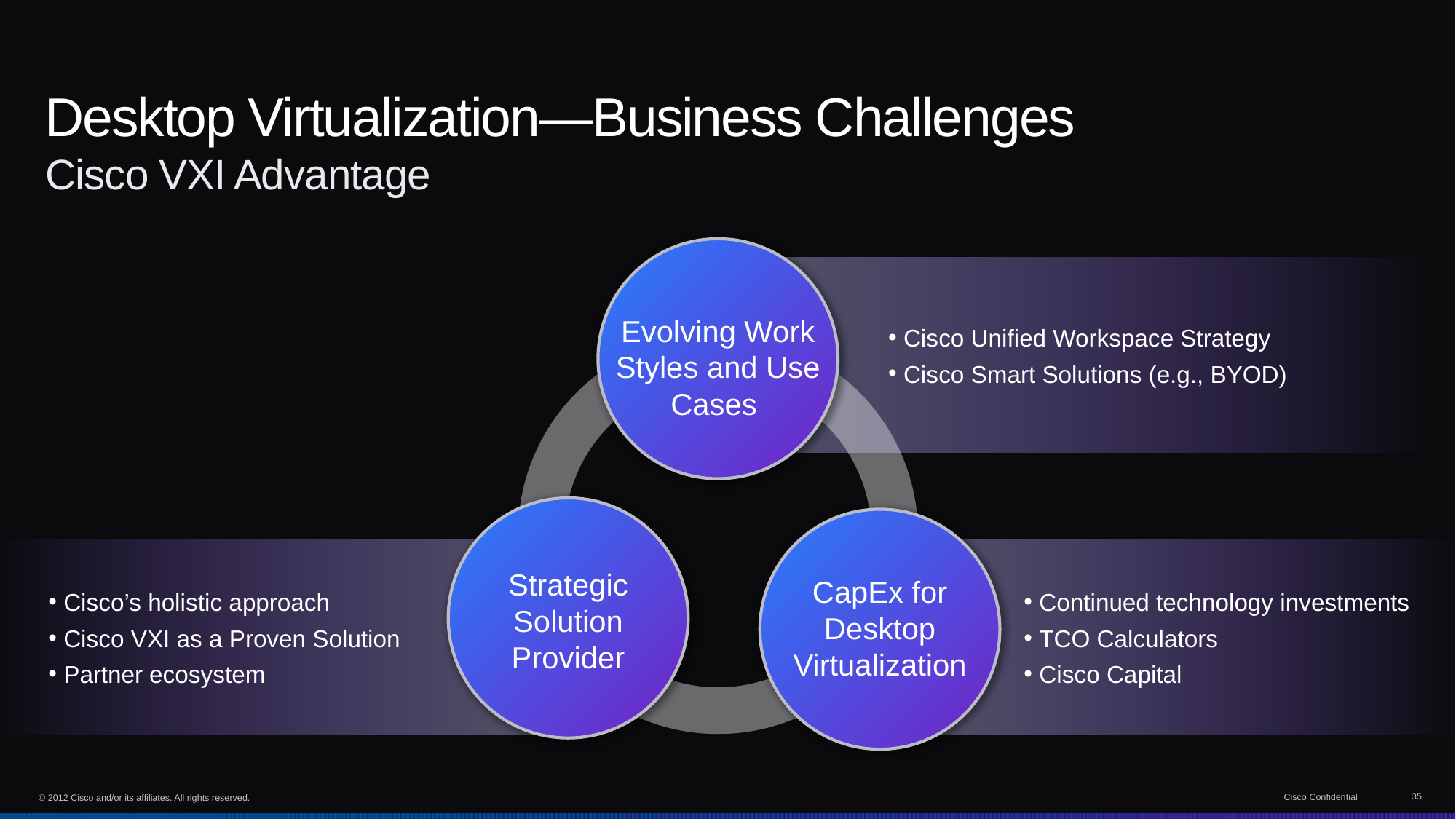

# Desktop Virtualization—Business Challenges
Cisco VXI Advantage

Evolving Work Styles and Use Cases

Strategic Solution Provider
CapEx for Desktop Virtualization
Cisco Unified Workspace Strategy
Cisco Smart Solutions (e.g., BYOD)

Cisco’s holistic approach
Cisco VXI as a Proven Solution
Partner ecosystem
Continued technology investments
TCO Calculators
Cisco Capital